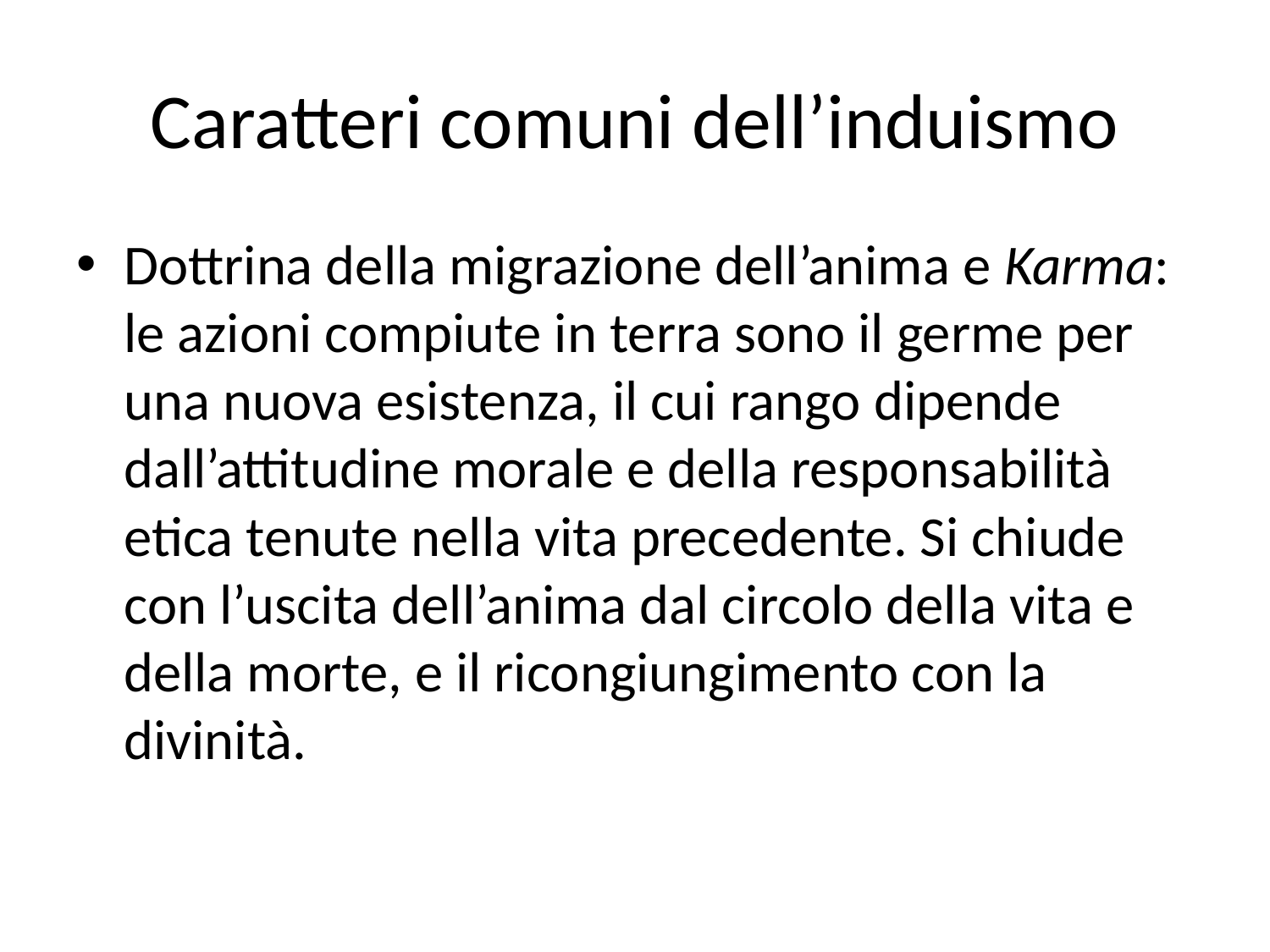

# Caratteri comuni dell’induismo
Dottrina della migrazione dell’anima e Karma: le azioni compiute in terra sono il germe per una nuova esistenza, il cui rango dipende dall’attitudine morale e della responsabilità etica tenute nella vita precedente. Si chiude con l’uscita dell’anima dal circolo della vita e della morte, e il ricongiungimento con la divinità.